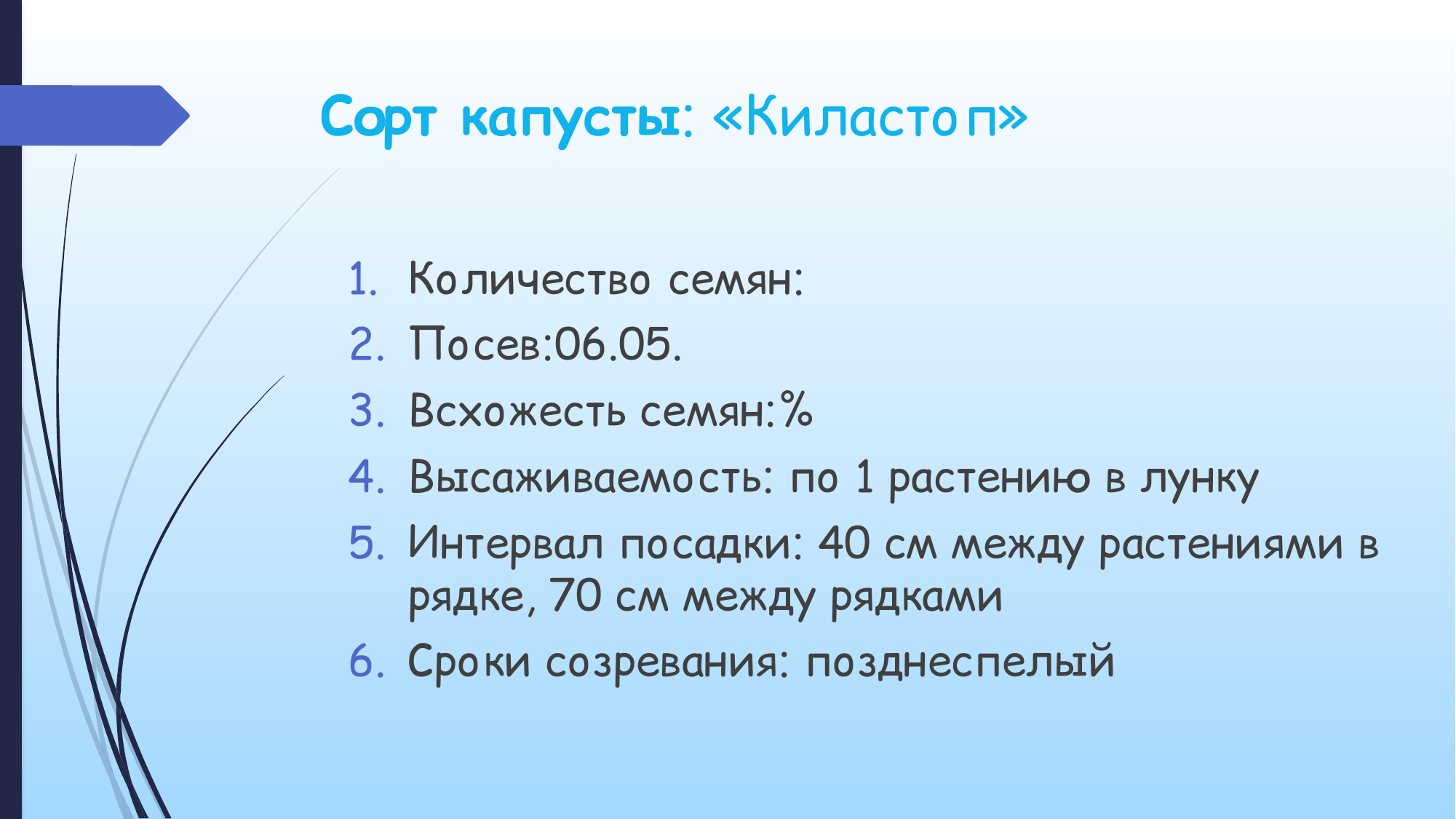

# Сорт капусты: «Киластоп»
Количество семян:
Посев:06.05.
Всхожесть семян:%
Высаживаемость: по 1 растению в лунку
Интервал посадки: 40 см между растениями в рядке, 70 см между рядками
Сроки созревания: позднеспелый